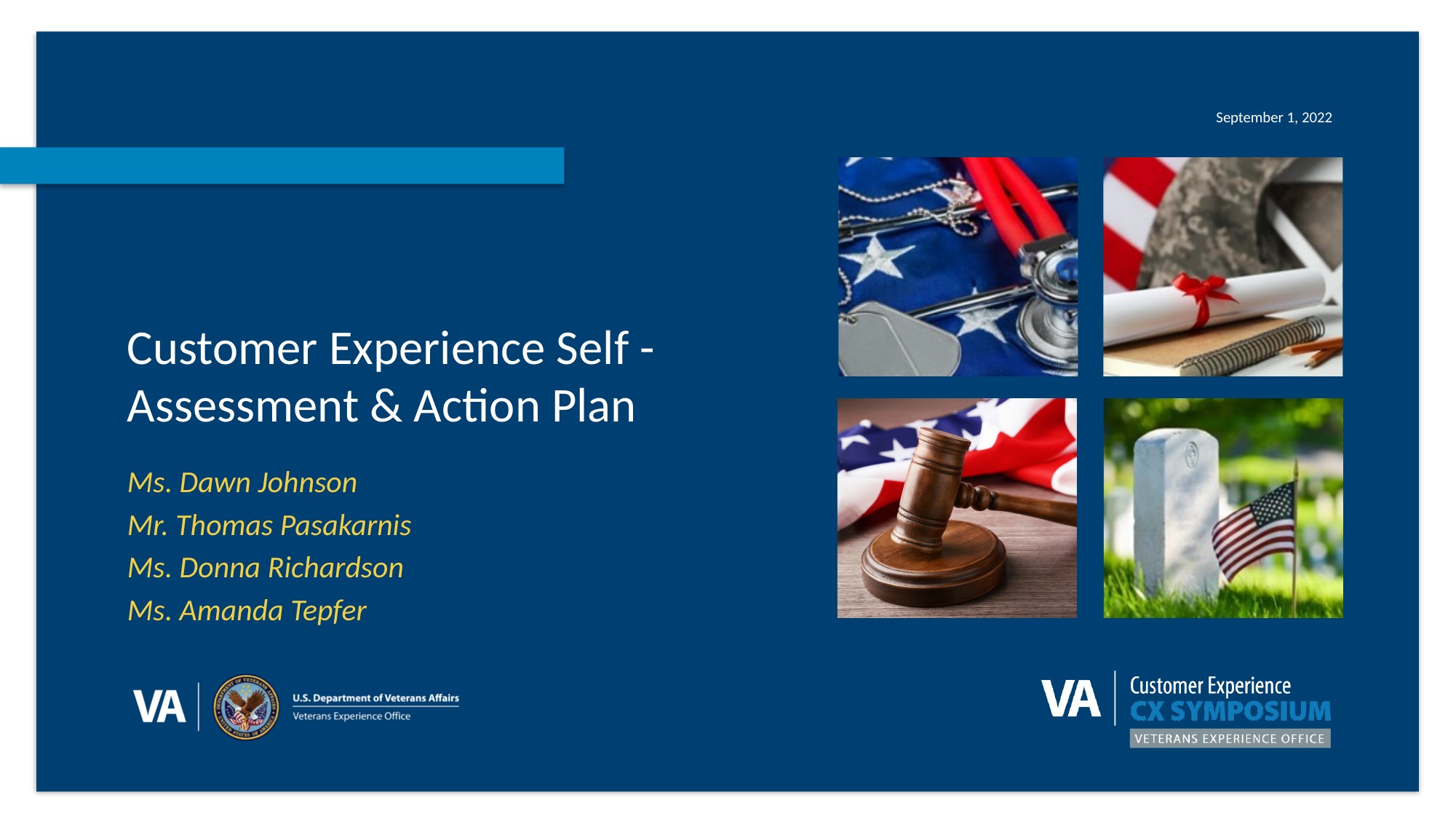

# Customer Experience Self -Assessment & Action Plan
Ms. Dawn Johnson
Mr. Thomas Pasakarnis
Ms. Donna Richardson
Ms. Amanda Tepfer